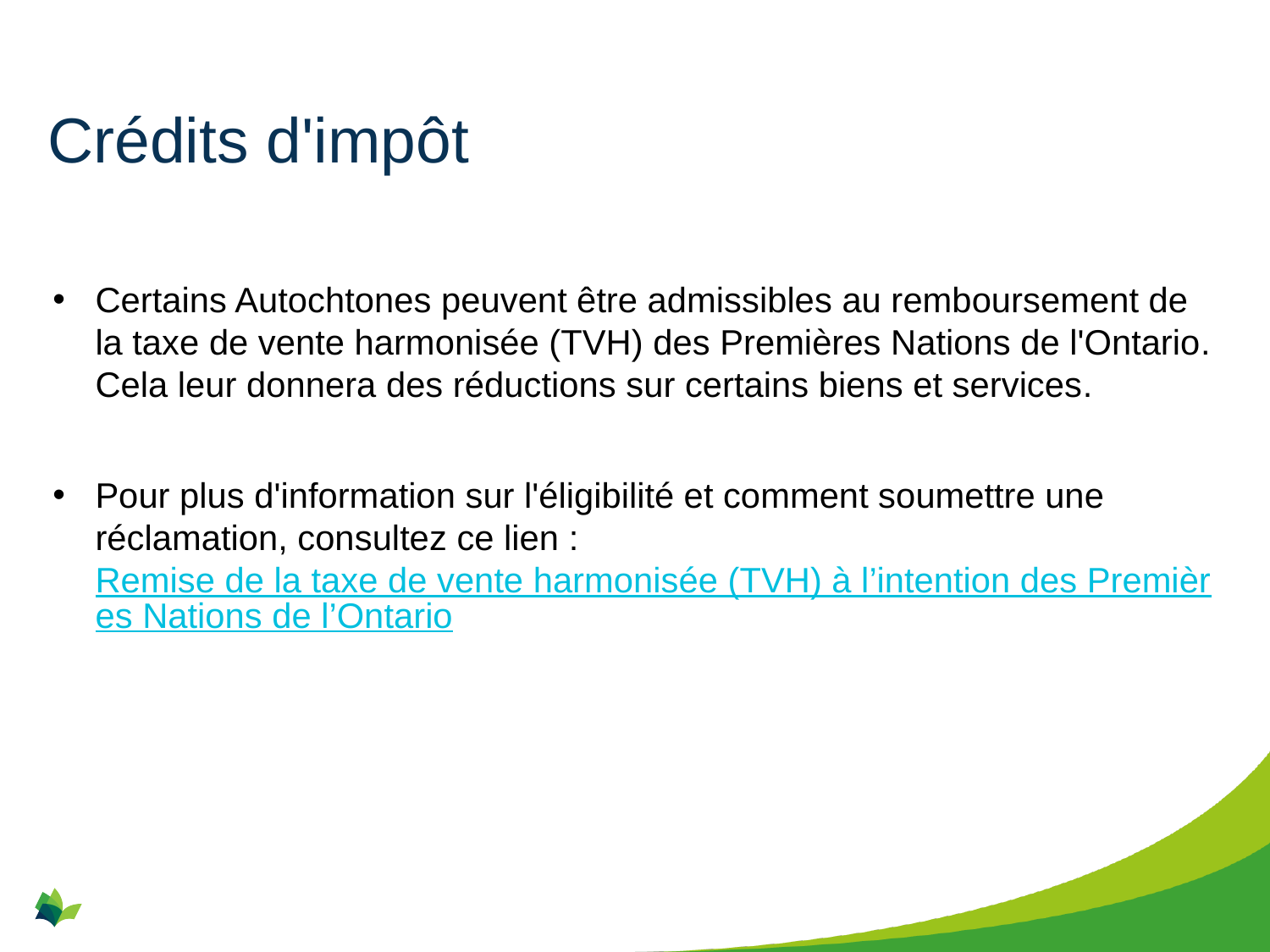

# Crédits d'impôt
Certains Autochtones peuvent être admissibles au remboursement de la taxe de vente harmonisée (TVH) des Premières Nations de l'Ontario. Cela leur donnera des réductions sur certains biens et services.

Pour plus d'information sur l'éligibilité et comment soumettre une réclamation, consultez ce lien : Remise de la taxe de vente harmonisée (TVH) à l’intention des Premières Nations de l’Ontario